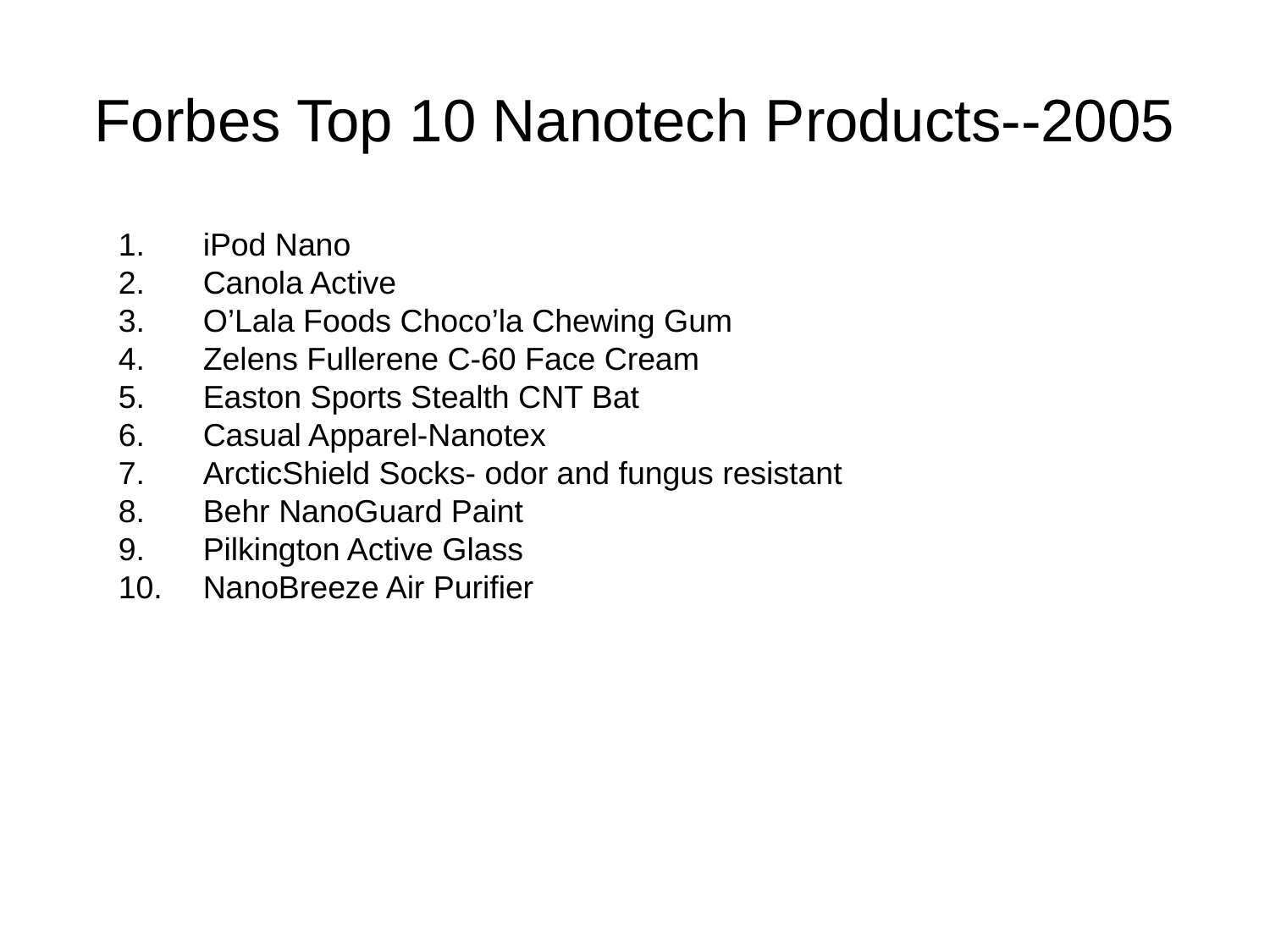

# Forbes Top 10 Nanotech Products--2005

iPod Nano
Canola Active
O’Lala Foods Choco’la Chewing Gum
Zelens Fullerene C-60 Face Cream
Easton Sports Stealth CNT Bat
Casual Apparel-Nanotex
ArcticShield Socks- odor and fungus resistant
Behr NanoGuard Paint
Pilkington Active Glass
NanoBreeze Air Purifier